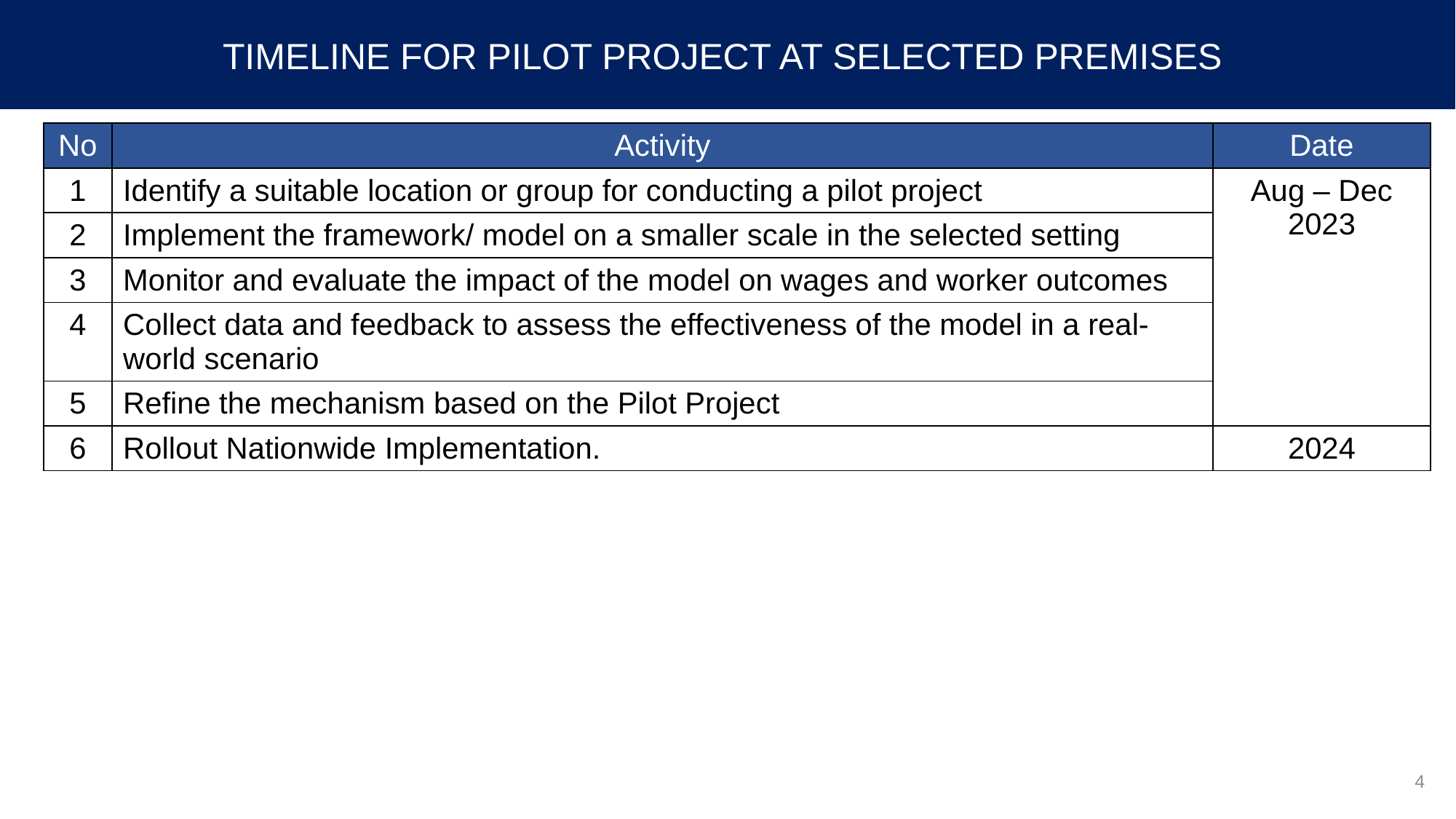

TIMELINE FOR PILOT PROJECT AT SELECTED PREMISES
| No | Activity | Date |
| --- | --- | --- |
| 1 | Identify a suitable location or group for conducting a pilot project | Aug – Dec 2023 |
| 2 | Implement the framework/ model on a smaller scale in the selected setting | Aug – Dec 2023 |
| 3 | Monitor and evaluate the impact of the model on wages and worker outcomes |  |
| 4 | Collect data and feedback to assess the effectiveness of the model in a real-world scenario |  |
| 5 | Refine the mechanism based on the Pilot Project | Dec 2023 |
| 6 | Rollout Nationwide Implementation. | 2024 |
4